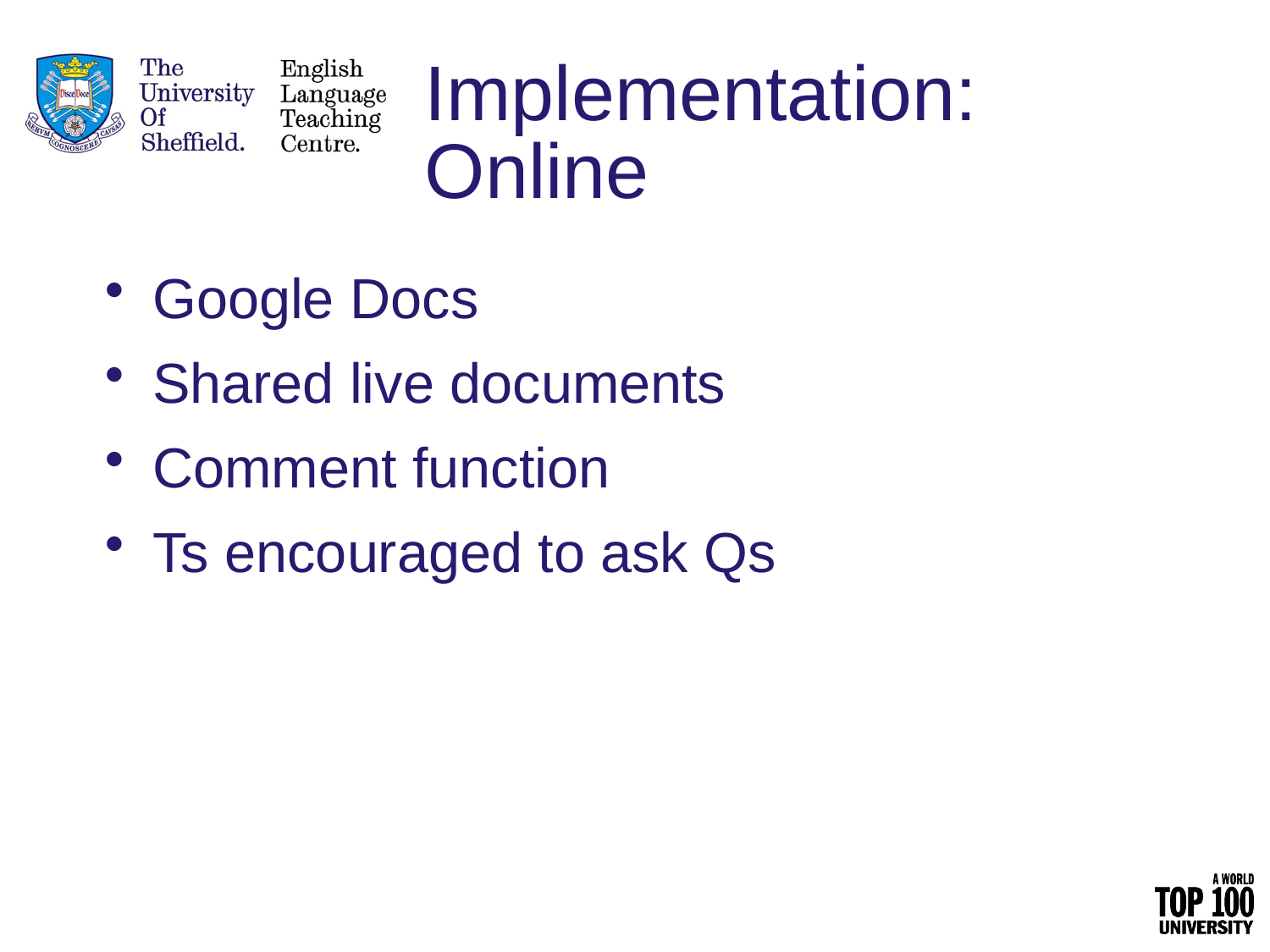

# Implementation: Online
Google Docs
Shared live documents
Comment function
Ts encouraged to ask Qs